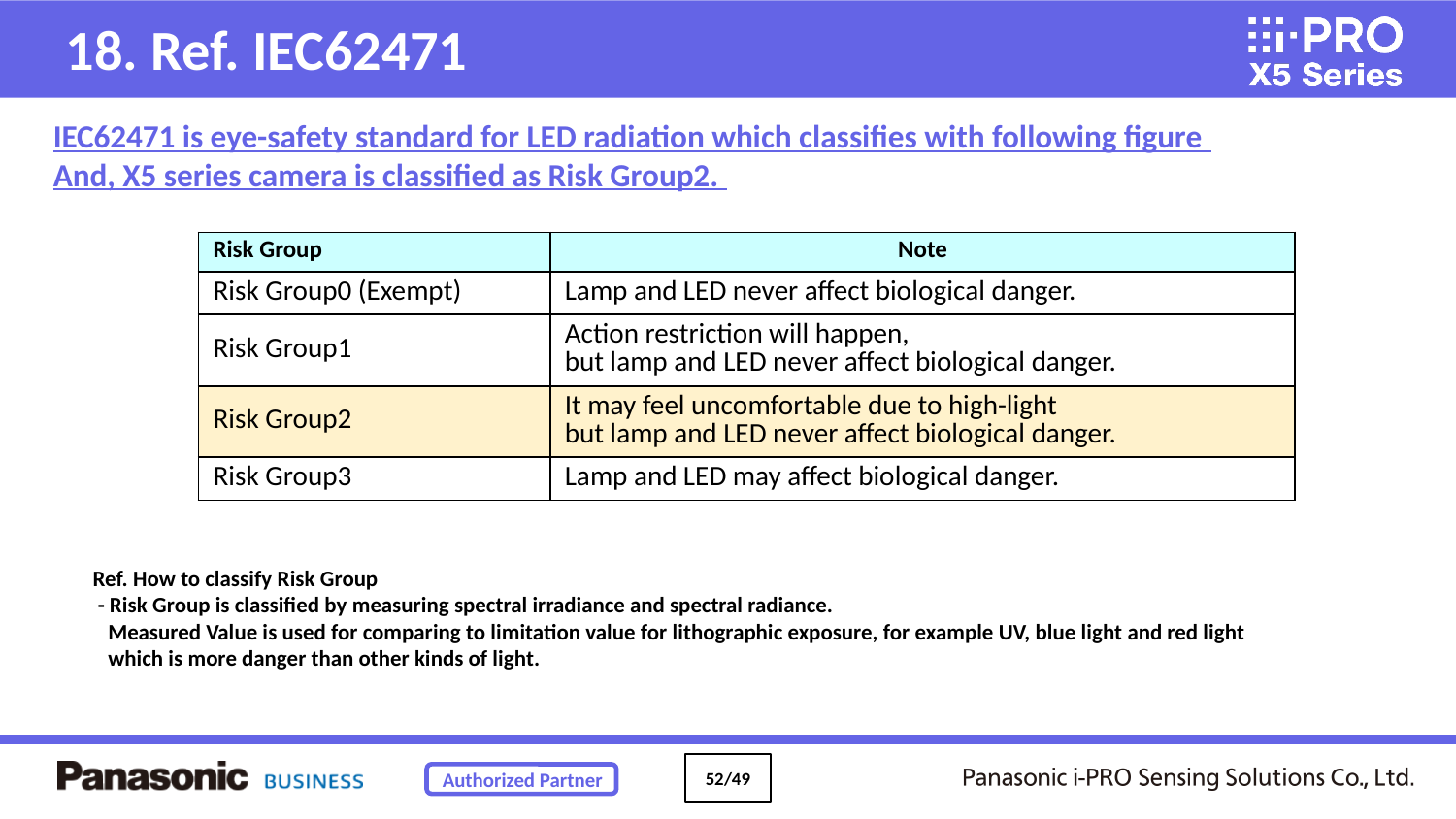

18. Ref. IEC62471
IEC62471 is eye-safety standard for LED radiation which classifies with following figure
And, X5 series camera is classified as Risk Group2.
| Risk Group | Note |
| --- | --- |
| Risk Group0 (Exempt) | Lamp and LED never affect biological danger. |
| Risk Group1 | Action restriction will happen, but lamp and LED never affect biological danger. |
| Risk Group2 | It may feel uncomfortable due to high-light but lamp and LED never affect biological danger. |
| Risk Group3 | Lamp and LED may affect biological danger. |
Ref. How to classify Risk Group
 - Risk Group is classified by measuring spectral irradiance and spectral radiance.
   Measured Value is used for comparing to limitation value for lithographic exposure, for example UV, blue light and red light
   which is more danger than other kinds of light.